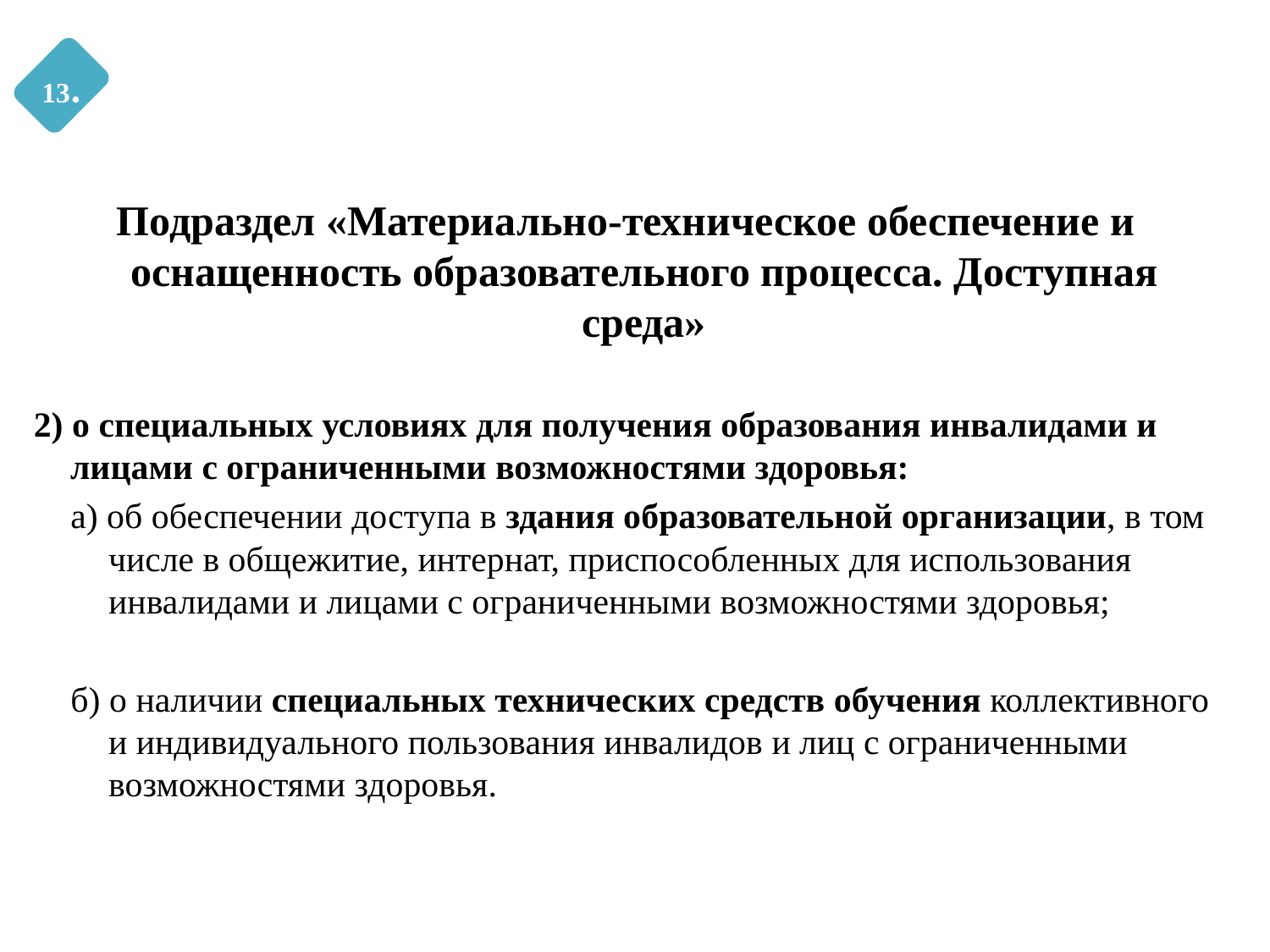

13.

Подраздел «Материально-техническое обеспечение и оснащенность образовательного процесса. Доступная среда»

2) о специальных условиях для получения образования инвалидами и лицами с ограниченными возможностями здоровья:
а) об обеспечении доступа в здания образовательной организации, в том числе в общежитие, интернат, приспособленных для использования инвалидами и лицами с ограниченными возможностями здоровья;

б) о наличии специальных технических средств обучения коллективного и индивидуального пользования инвалидов и лиц с ограниченными возможностями здоровья.